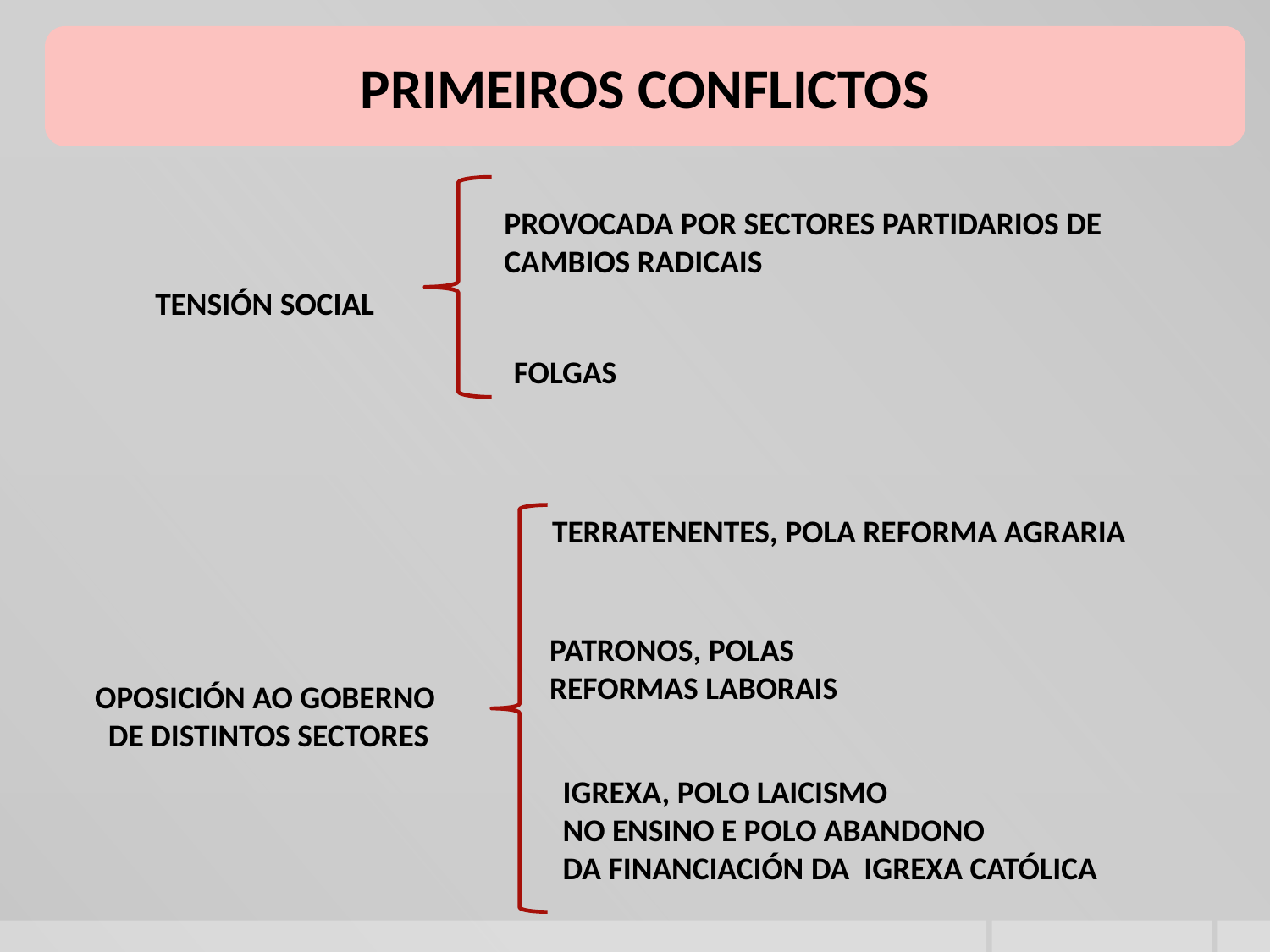

PRIMEIROS CONFLICTOS

PROVOCADA POR SECTORES PARTIDARIOS DE
CAMBIOS RADICAIS
TENSIÓN SOCIAL
FOLGAS
TERRATENENTES, POLA REFORMA AGRARIA

PATRONOS, POLAS
      REFORMAS LABORAIS
OPOSICIÓN AO GOBERNO
 DE DISTINTOS SECTORES
IGREXA, POLO LAICISMO
NO ENSINO E POLO ABANDONO
DA FINANCIACIÓN DA  IGREXA CATÓLICA